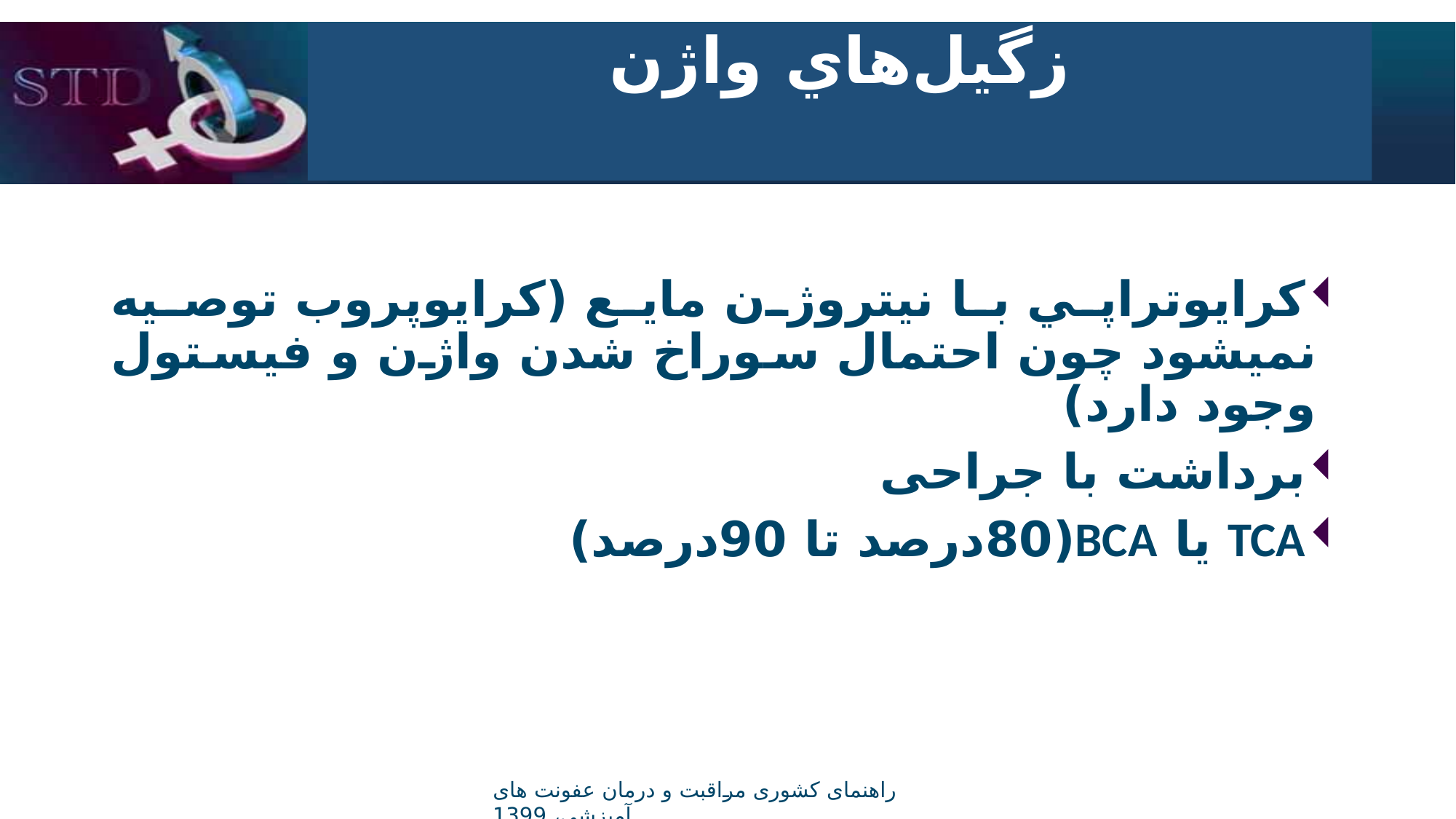

# زگيل‌‌هاي واژن
كرايوتراپي با نيتروژن مايع (کرایوپروب توصیه نمیشود چون احتمال سوراخ شدن واژن و فیستول وجود دارد)
برداشت با جراحی
TCA یا BCA(80درصد تا 90درصد)